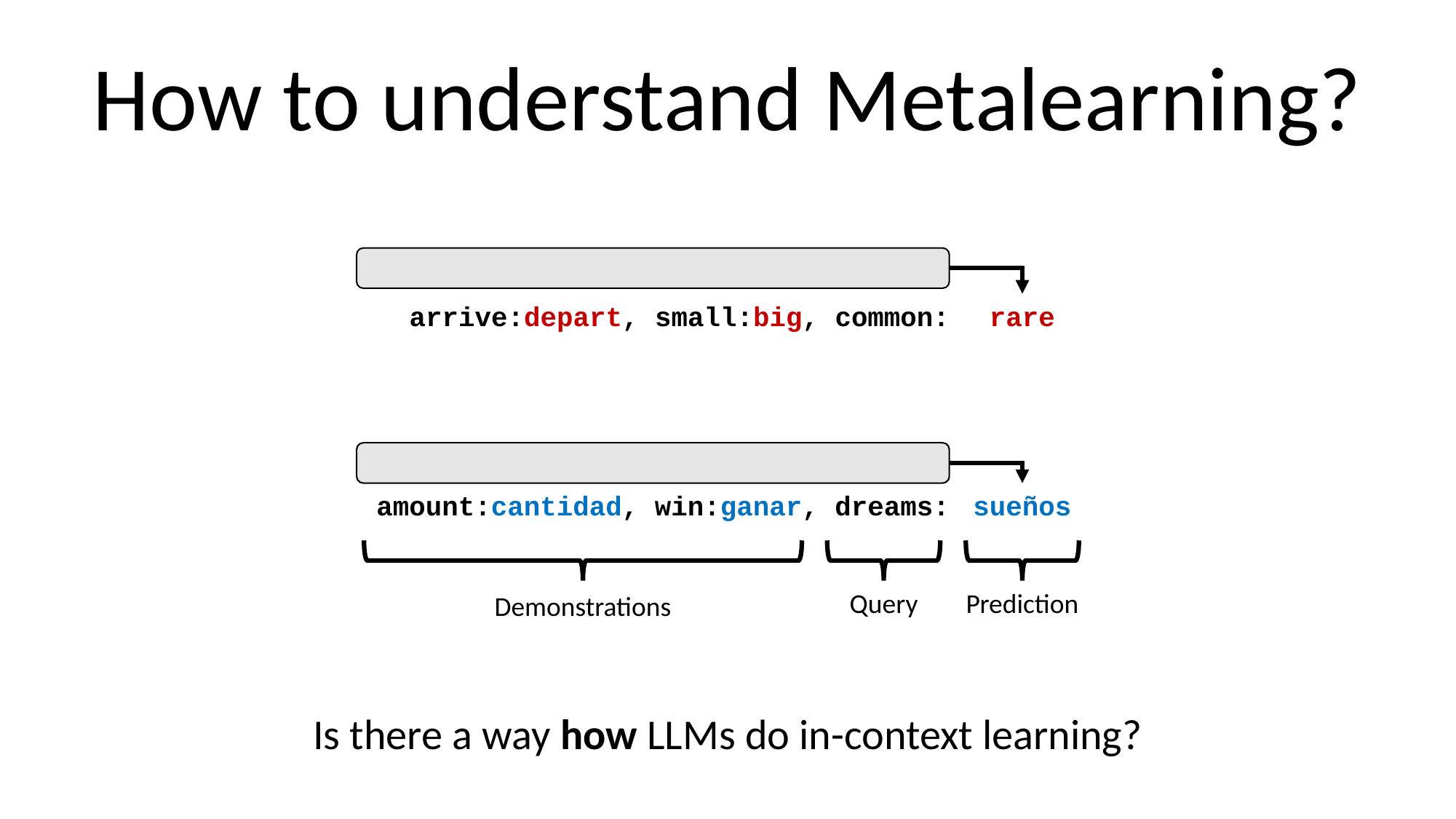

# How to understand Metalearning?

rare
arrive:depart, small:big, common:

amount:cantidad, win:ganar, dreams:
sueños

Prediction

Query

Demonstrations
Is there a way how LLMs do in-context learning?